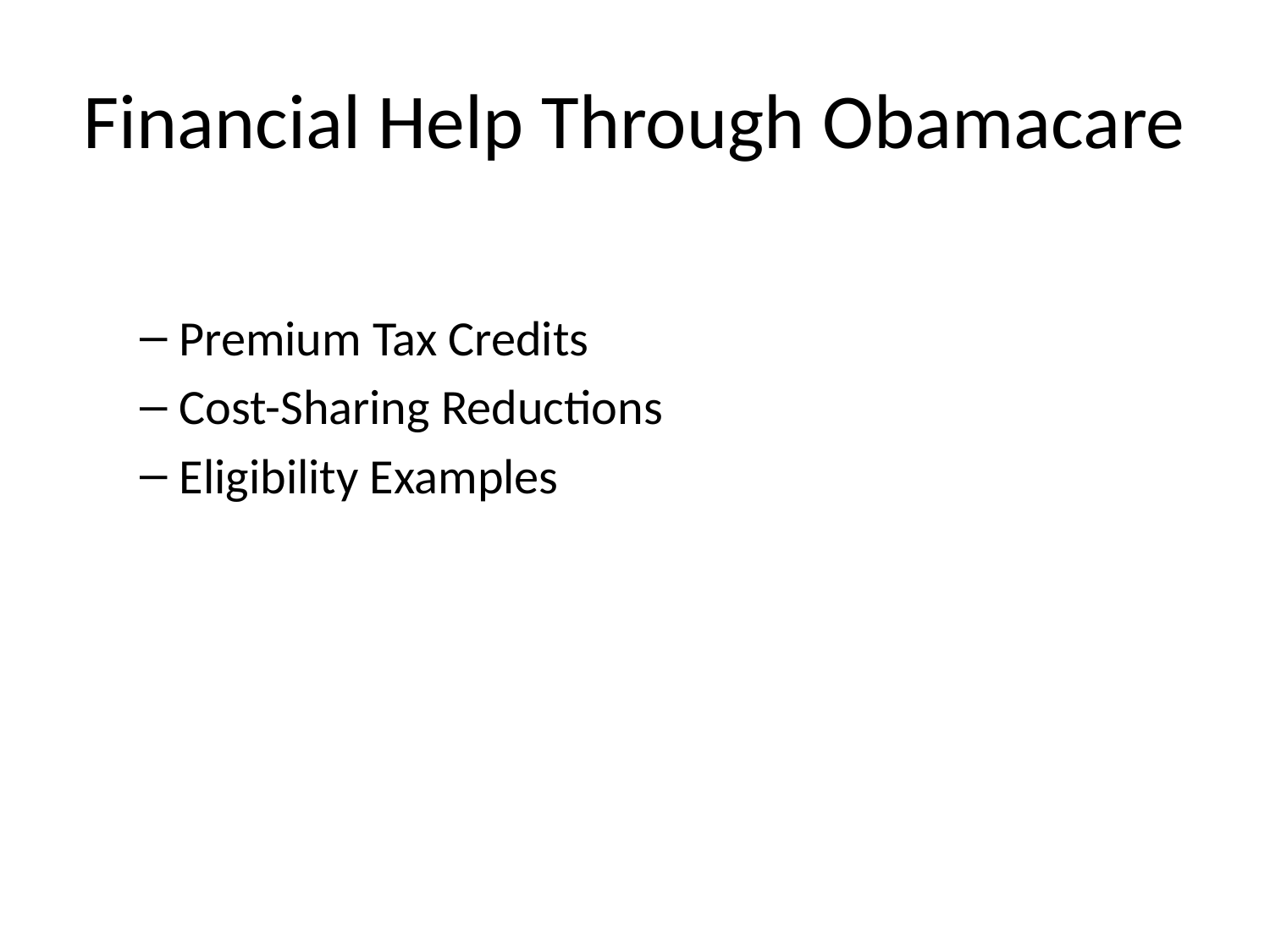

# Financial Help Through Obamacare

Premium Tax Credits
Cost-Sharing Reductions
Eligibility Examples